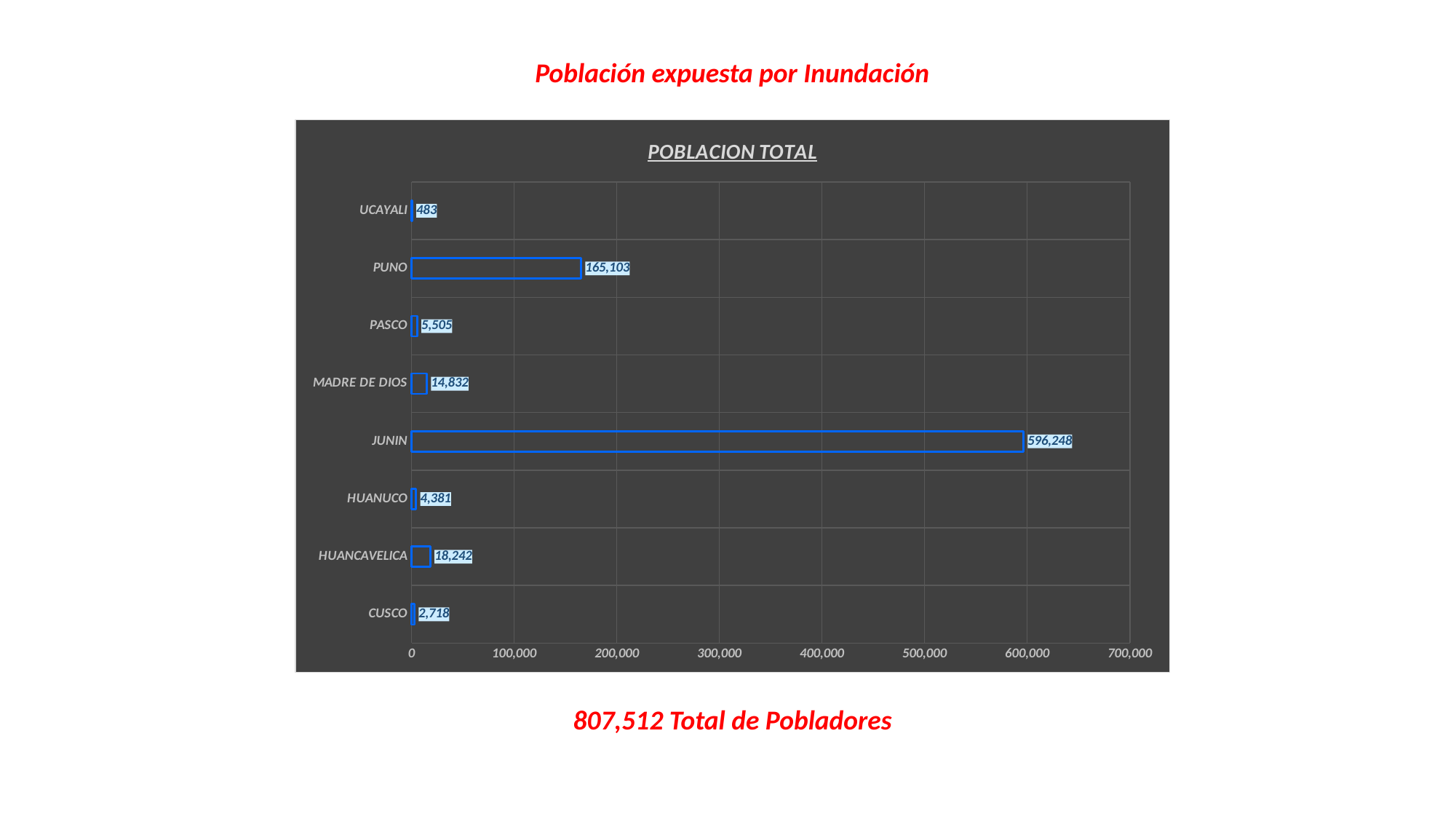

Población expuesta por Inundación

### Chart: POBLACION TOTAL

| Category | POBLACION TOTAL |
|---|---|
| CUSCO | 2718.0 |
| HUANCAVELICA | 18242.0 |
| HUANUCO | 4381.0 |
| JUNIN | 596248.0 |
| MADRE DE DIOS | 14832.0 |
| PASCO | 5505.0 |
| PUNO | 165103.0 |
| UCAYALI | 483.0 |
807,512 Total de Pobladores